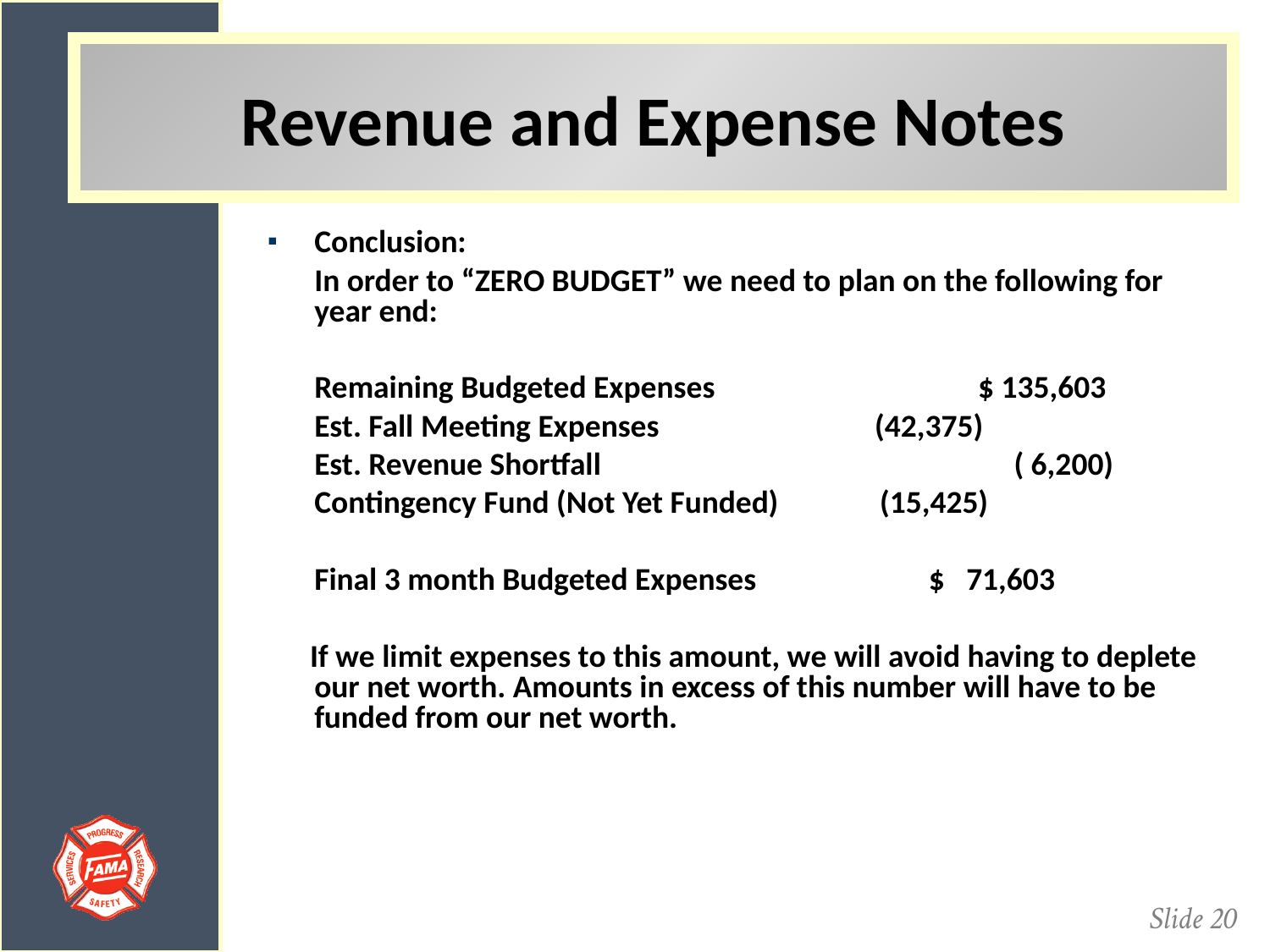

Revenue and Expense Notes
Conclusion:
	In order to “ZERO BUDGET” we need to plan on the following for year end:

	Remaining Budgeted Expenses  	     	    $ 135,603
	Est. Fall Meeting Expenses 	                         (42,375)
	Est. Revenue Shortfall		         	         ( 6,200)
	Contingency Fund (Not Yet Funded)	        (15,425)

	Final 3 month Budgeted Expenses                        $   71,603

      If we limit expenses to this amount, we will avoid having to deplete our net worth. Amounts in excess of this number will have to be funded from our net worth.